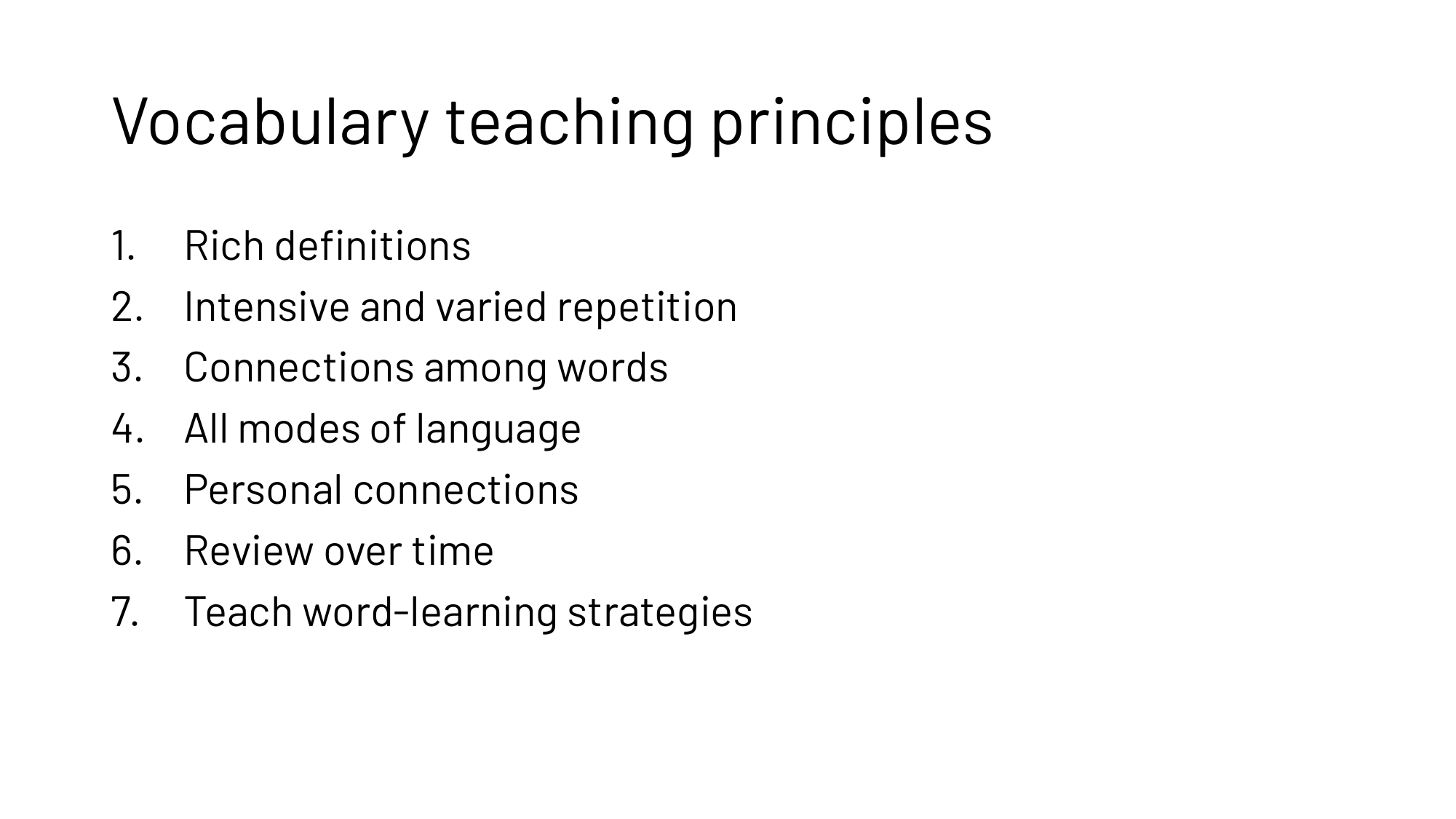

# Vocabulary teaching principles
Rich definitions
Intensive and varied repetition
Connections among words
All modes of language
Personal connections
Review over time
Teach word-learning strategies